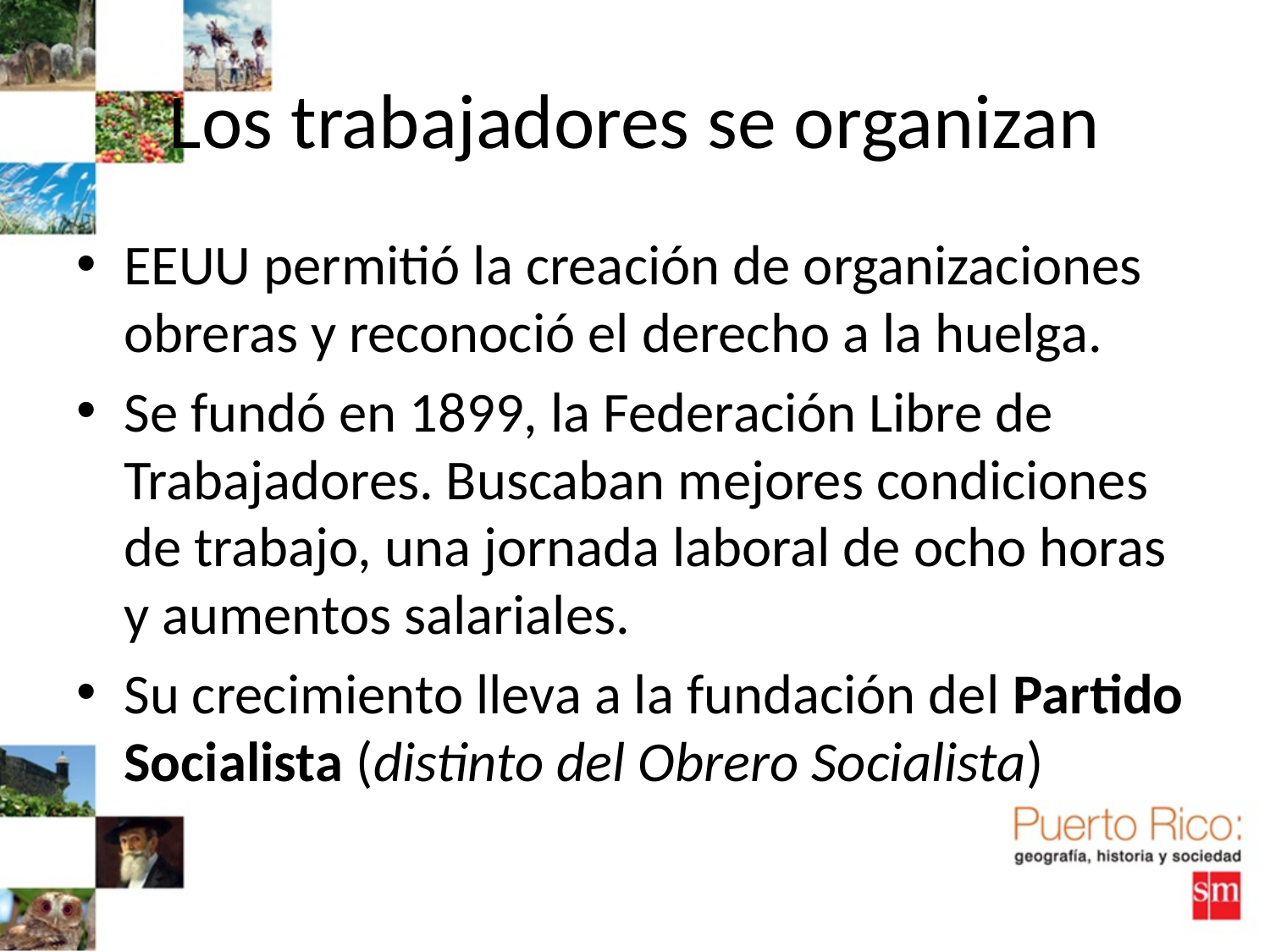

# Los trabajadores se organizan
EEUU permitió la creación de organizaciones obreras y reconoció el derecho a la huelga.
Se fundó en 1899, la Federación Libre de Trabajadores. Buscaban mejores condiciones de trabajo, una jornada laboral de ocho horas y aumentos salariales.
Su crecimiento lleva a la fundación del Partido Socialista (distinto del Obrero Socialista)